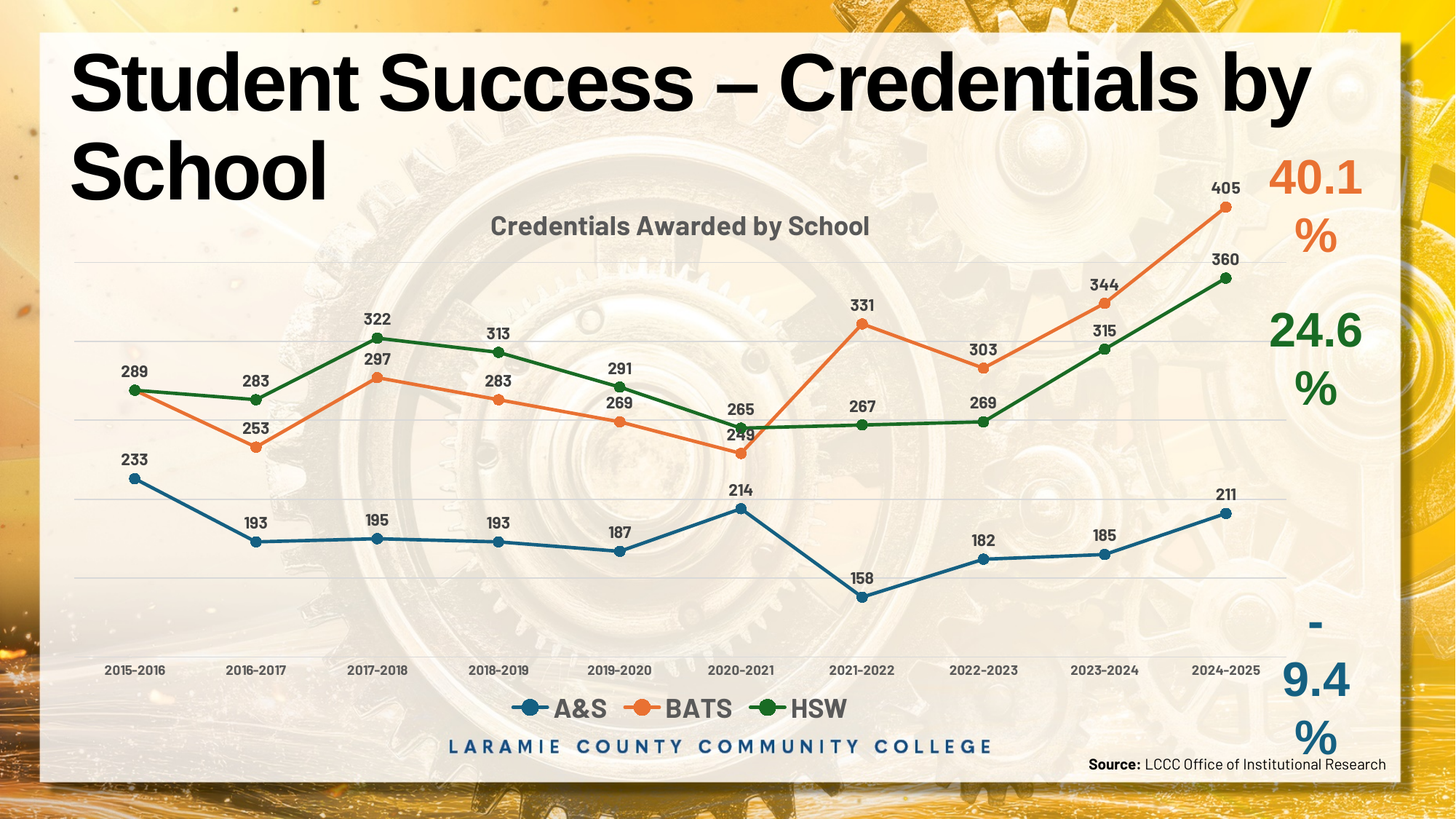

# Student Success – Credentials by School
40.1%

24.6%

-9.4%

### Chart: Credentials Awarded by School

| Category | A&S | BATS | HSW |
|---|---|---|---|
| 2015-2016 | 233.0 | 289.0 | 289.0 |
| 2016-2017 | 193.0 | 253.0 | 283.0 |
| 2017-2018 | 195.0 | 297.0 | 322.0 |
| 2018-2019 | 193.0 | 283.0 | 313.0 |
| 2019-2020 | 187.0 | 269.0 | 291.0 |
| 2020-2021 | 214.0 | 249.0 | 265.0 |
| 2021-2022 | 158.0 | 331.0 | 267.0 |
| 2022-2023 | 182.0 | 303.0 | 269.0 |
| 2023-2024 | 185.0 | 344.0 | 315.0 |
| 2024-2025 | 211.0 | 405.0 | 360.0 |
Source: LCCC Office of Institutional Research